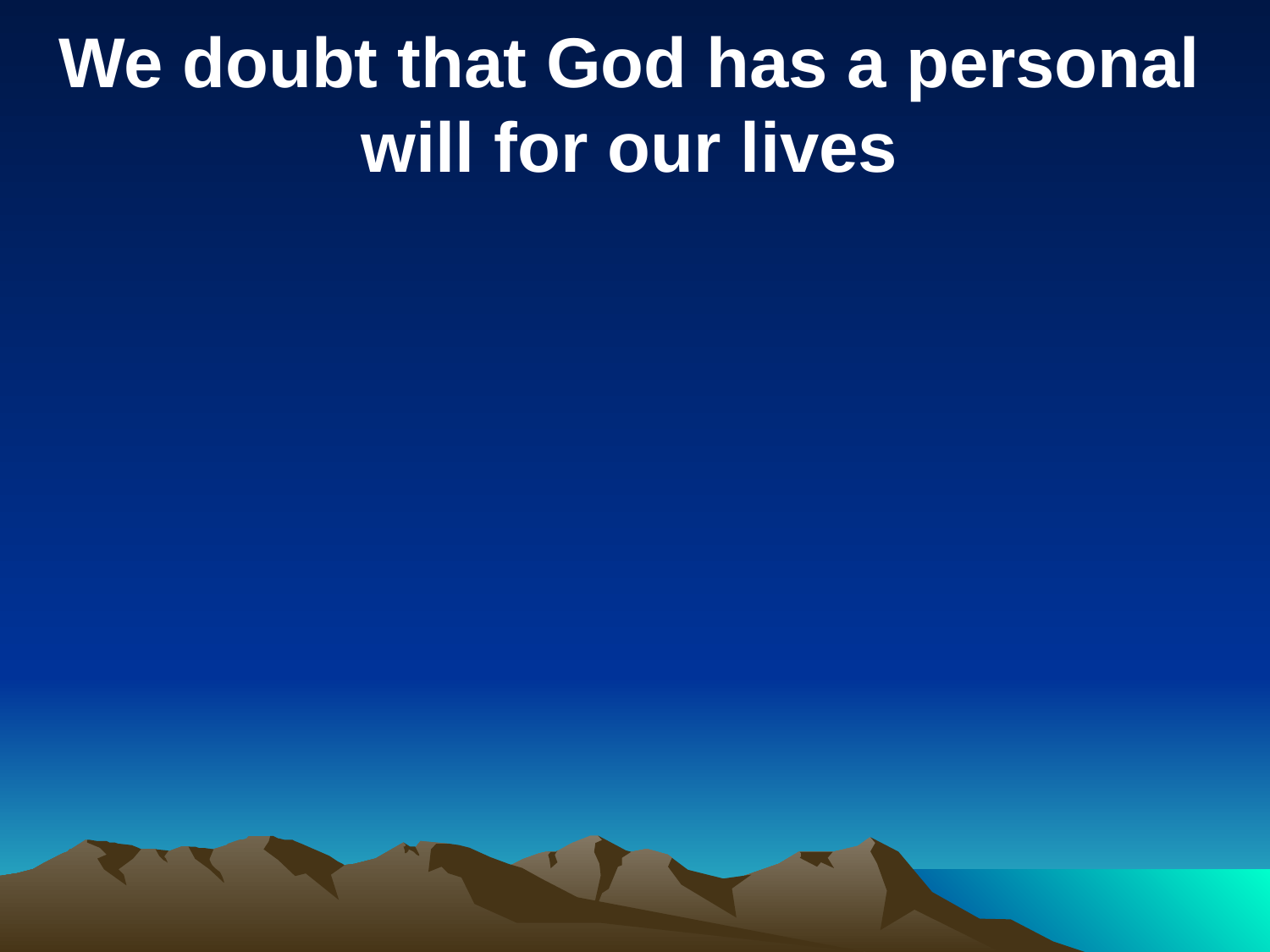

We doubt that God has a personal will for our lives